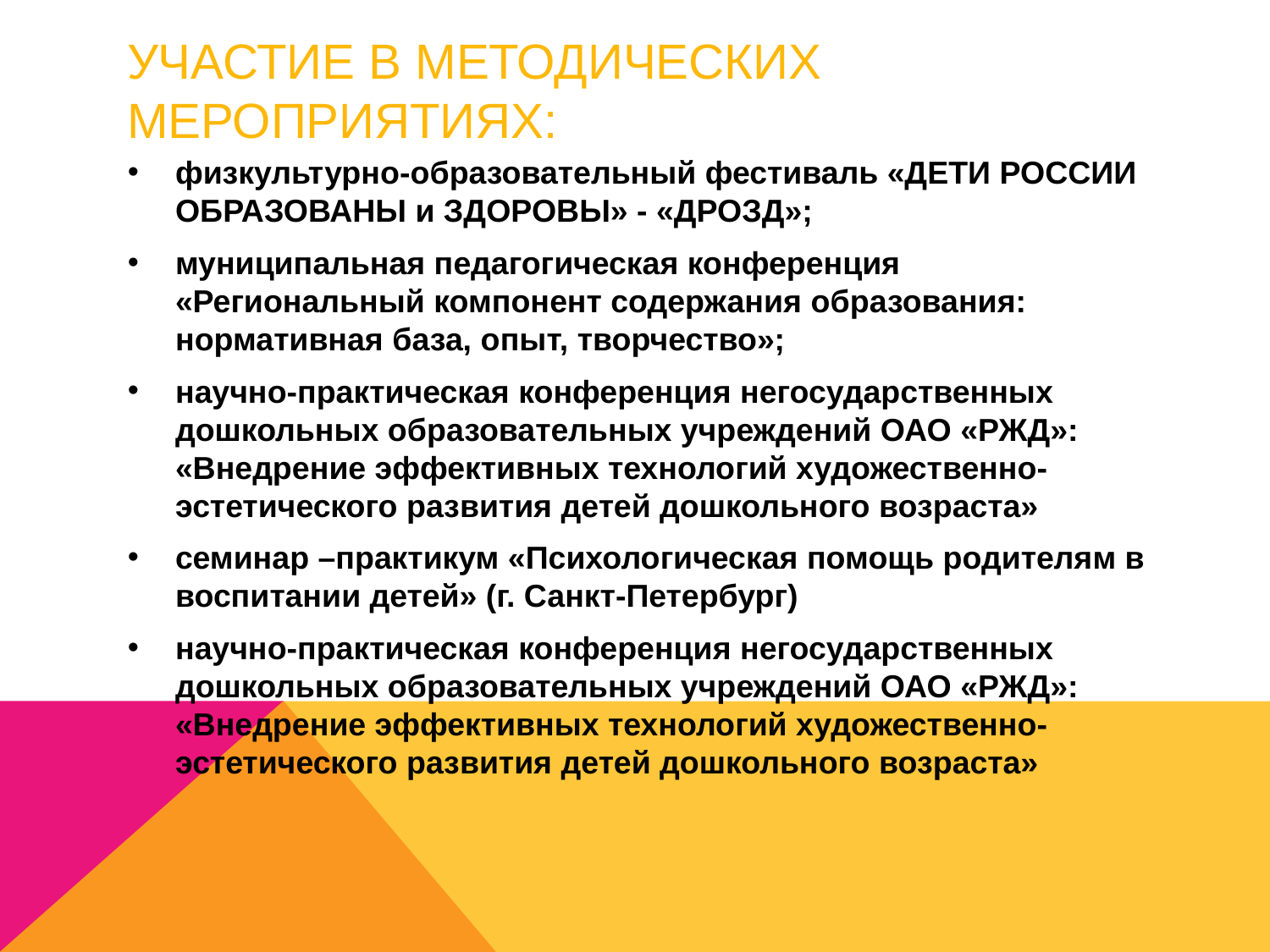

# Участие в методических мероприятиях:
физкультурно-образовательный фестиваль «ДЕТИ РОССИИ ОБРАЗОВАНЫ и ЗДОРОВЫ» - «ДРОЗД»;
муниципальная педагогическая конференция «Региональный компонент содержания образования: нормативная база, опыт, творчество»;
научно-практическая конференция негосударственных дошкольных образовательных учреждений ОАО «РЖД»: «Внедрение эффективных технологий художественно-эстетического развития детей дошкольного возраста»
семинар –практикум «Психологическая помощь родителям в воспитании детей» (г. Санкт-Петербург)
научно-практическая конференция негосударственных дошкольных образовательных учреждений ОАО «РЖД»: «Внедрение эффективных технологий художественно-эстетического развития детей дошкольного возраста»